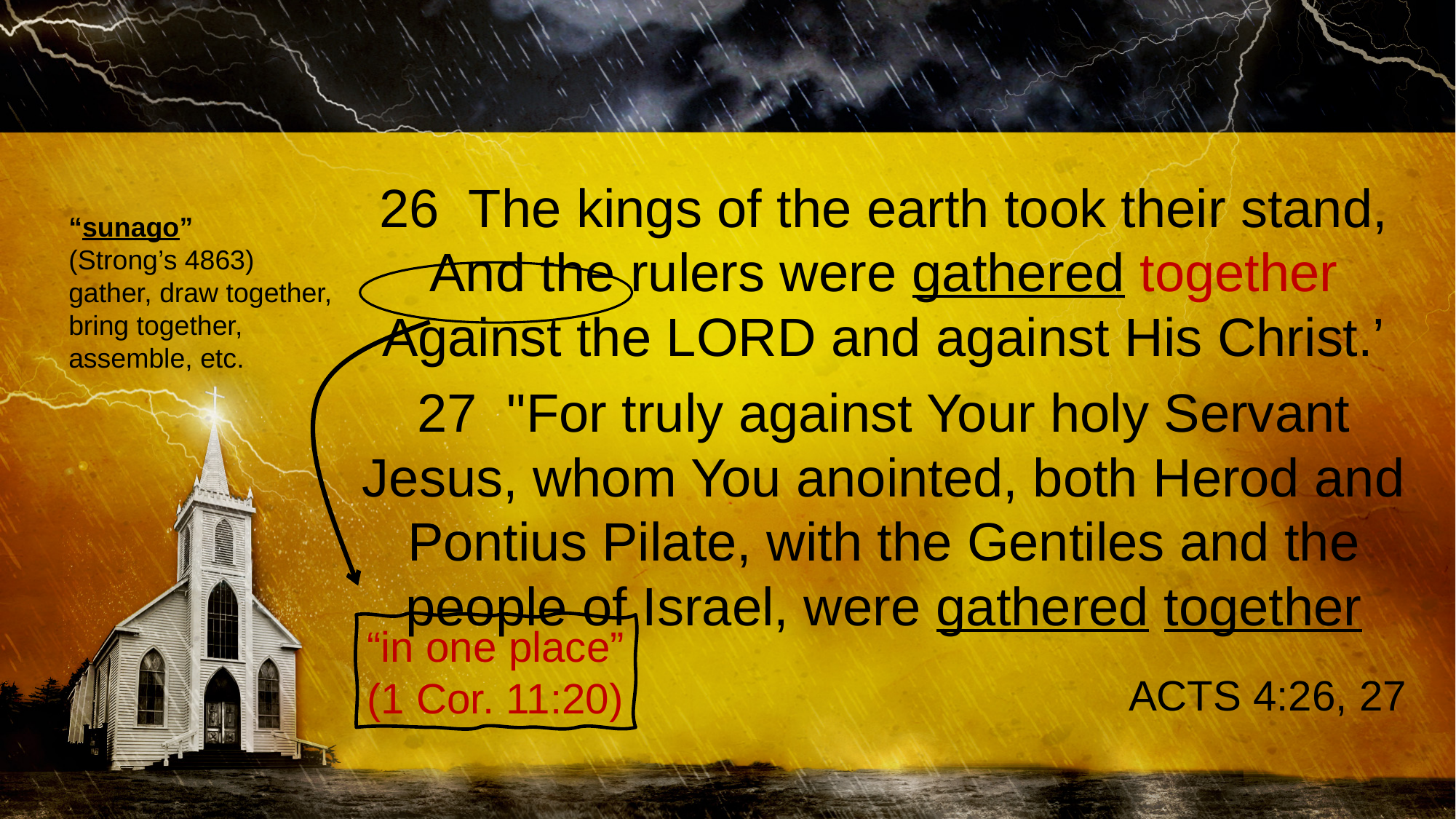

26  The kings of the earth took their stand, And the rulers were gathered together Against the LORD and against His Christ.’
27  "For truly against Your holy Servant Jesus, whom You anointed, both Herod and Pontius Pilate, with the Gentiles and the people of Israel, were gathered together
“sunago”
(Strong’s 4863)
gather, draw together, bring together, assemble, etc.

“in one place”
(1 Cor. 11:20)
ACTS 4:26, 27